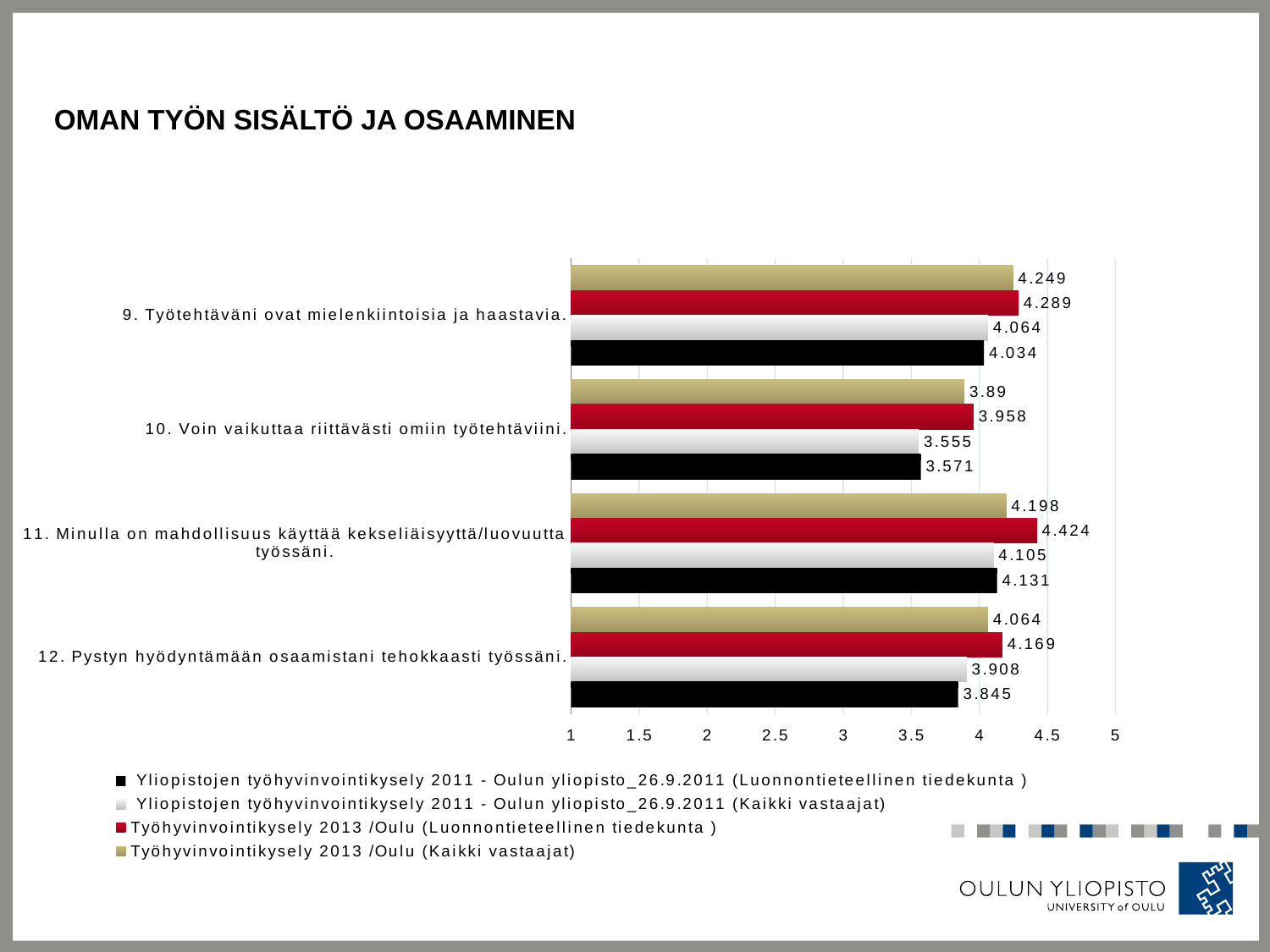

# Oman työn sisältö ja osaaminen

### Chart

| Category | Työhyvinvointikysely 2013 /Oulu (Kaikki vastaajat) | Työhyvinvointikysely 2013 /Oulu (Luonnontieteellinen tiedekunta ) |  Yliopistojen työhyvinvointikysely 2011 - Oulun yliopisto_26.9.2011 (Kaikki vastaajat) |  Yliopistojen työhyvinvointikysely 2011 - Oulun yliopisto_26.9.2011 (Luonnontieteellinen tiedekunta ) |
|---|---|---|---|---|
| 9. Työtehtäväni ovat mielenkiintoisia ja haastavia. | 4.249 | 4.289 | 4.064 | 4.034 |
| 10. Voin vaikuttaa riittävästi omiin työtehtäviini. | 3.89 | 3.958 | 3.555 | 3.571 |
| 11. Minulla on mahdollisuus käyttää kekseliäisyyttä/luovuutta työssäni. | 4.198 | 4.424 | 4.105 | 4.131 |
| 12. Pystyn hyödyntämään osaamistani tehokkaasti työssäni. | 4.064 | 4.169 | 3.908 | 3.845 |